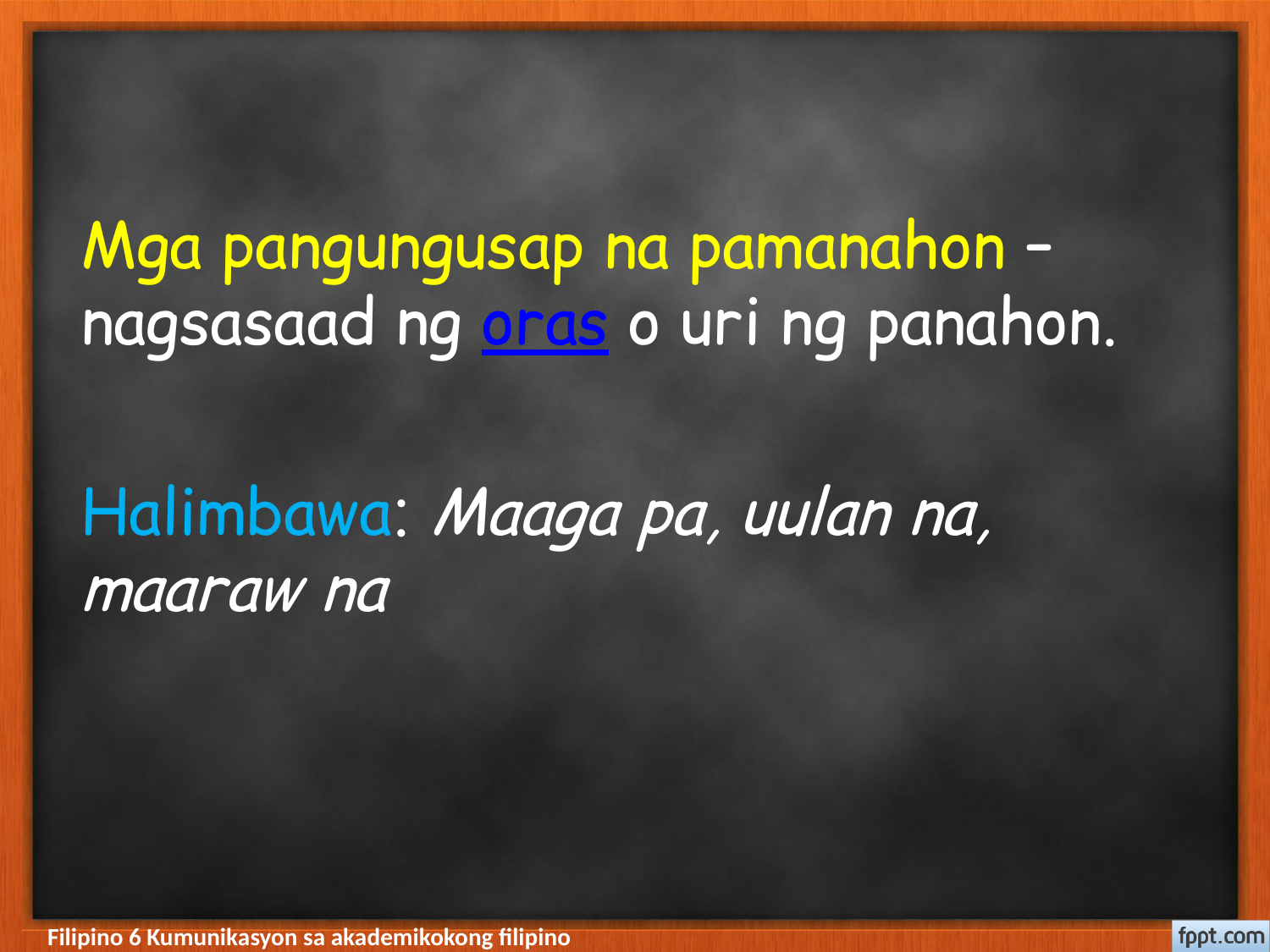

#
Mga pangungusap na pamanahon – nagsasaad ng oras o uri ng panahon.

Halimbawa: Maaga pa, uulan na, maaraw na